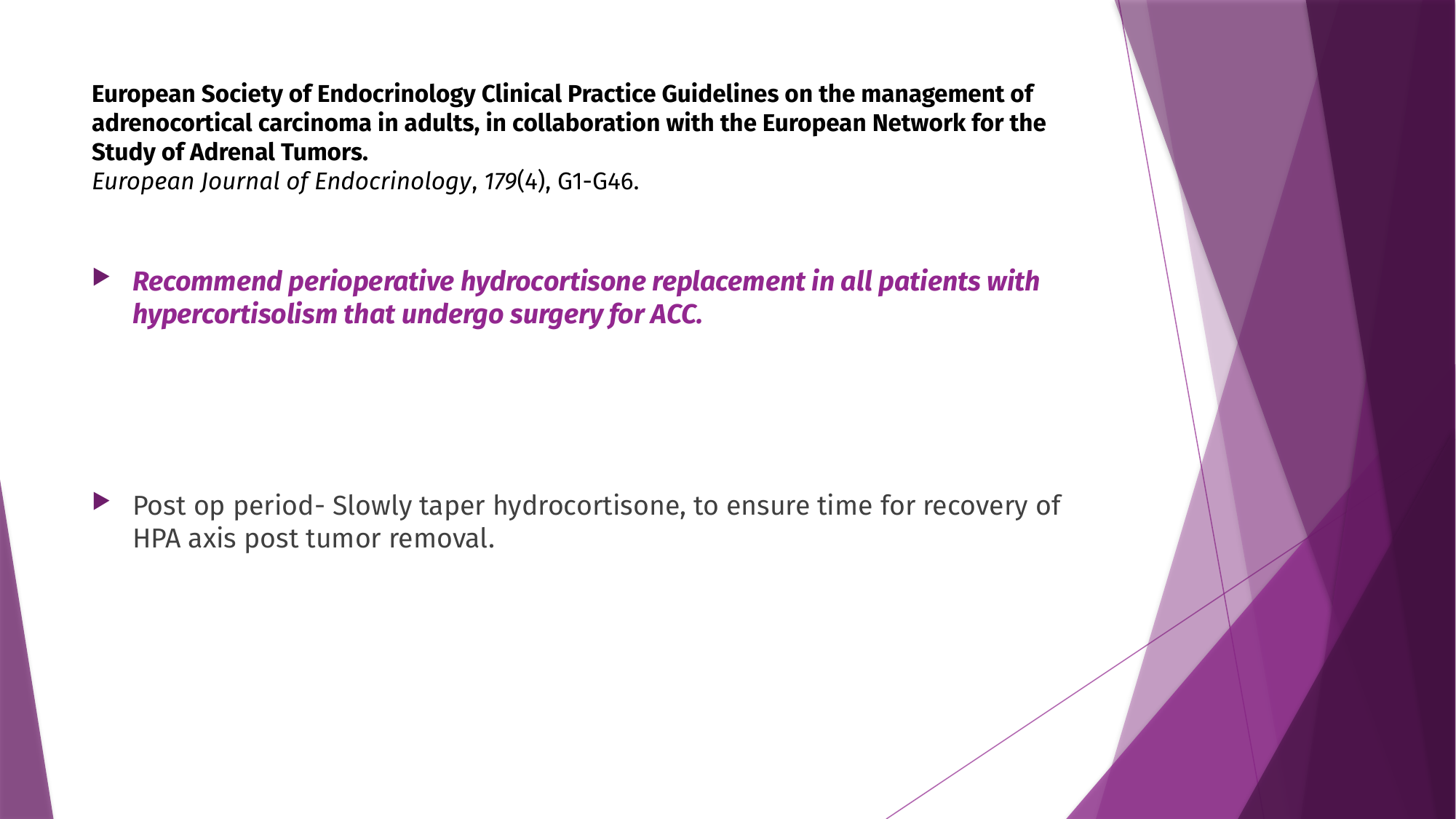

# European Society of Endocrinology Clinical Practice Guidelines on the management of adrenocortical carcinoma in adults, in collaboration with the European Network for the Study of Adrenal Tumors. European Journal of Endocrinology, 179(4), G1-G46.
Recommend perioperative hydrocortisone replacement in all patients with hypercortisolism that undergo surgery for ACC.

Post op period- Slowly taper hydrocortisone, to ensure time for recovery of HPA axis post tumor removal.